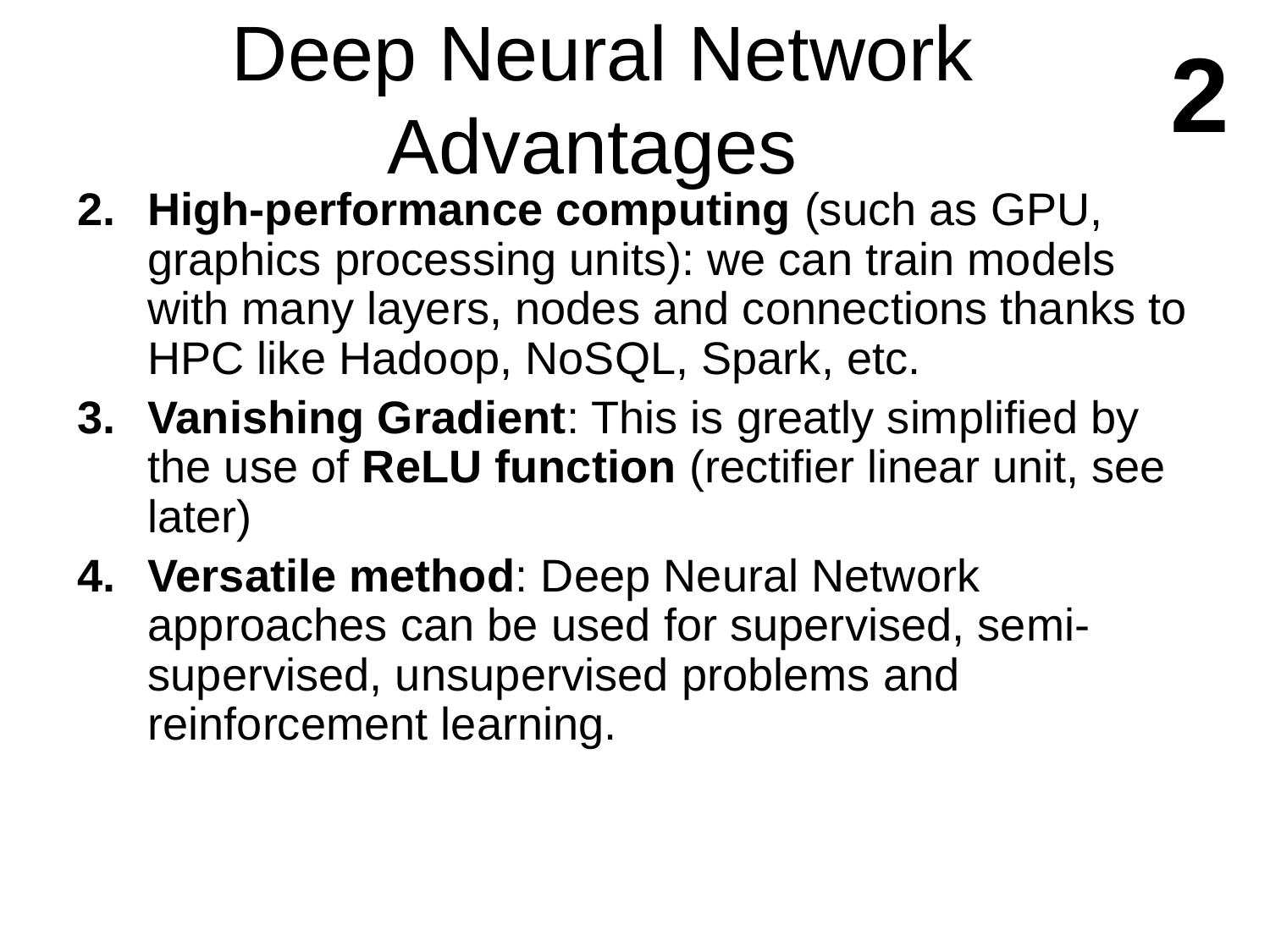

# Deep Neural Network Advantages
2
High-performance computing (such as GPU, graphics processing units): we can train models with many layers, nodes and connections thanks to HPC like Hadoop, NoSQL, Spark, etc.
Vanishing Gradient: This is greatly simplified by the use of ReLU function (rectifier linear unit, see later)
Versatile method: Deep Neural Network approaches can be used for supervised, semi-supervised, unsupervised problems and reinforcement learning.